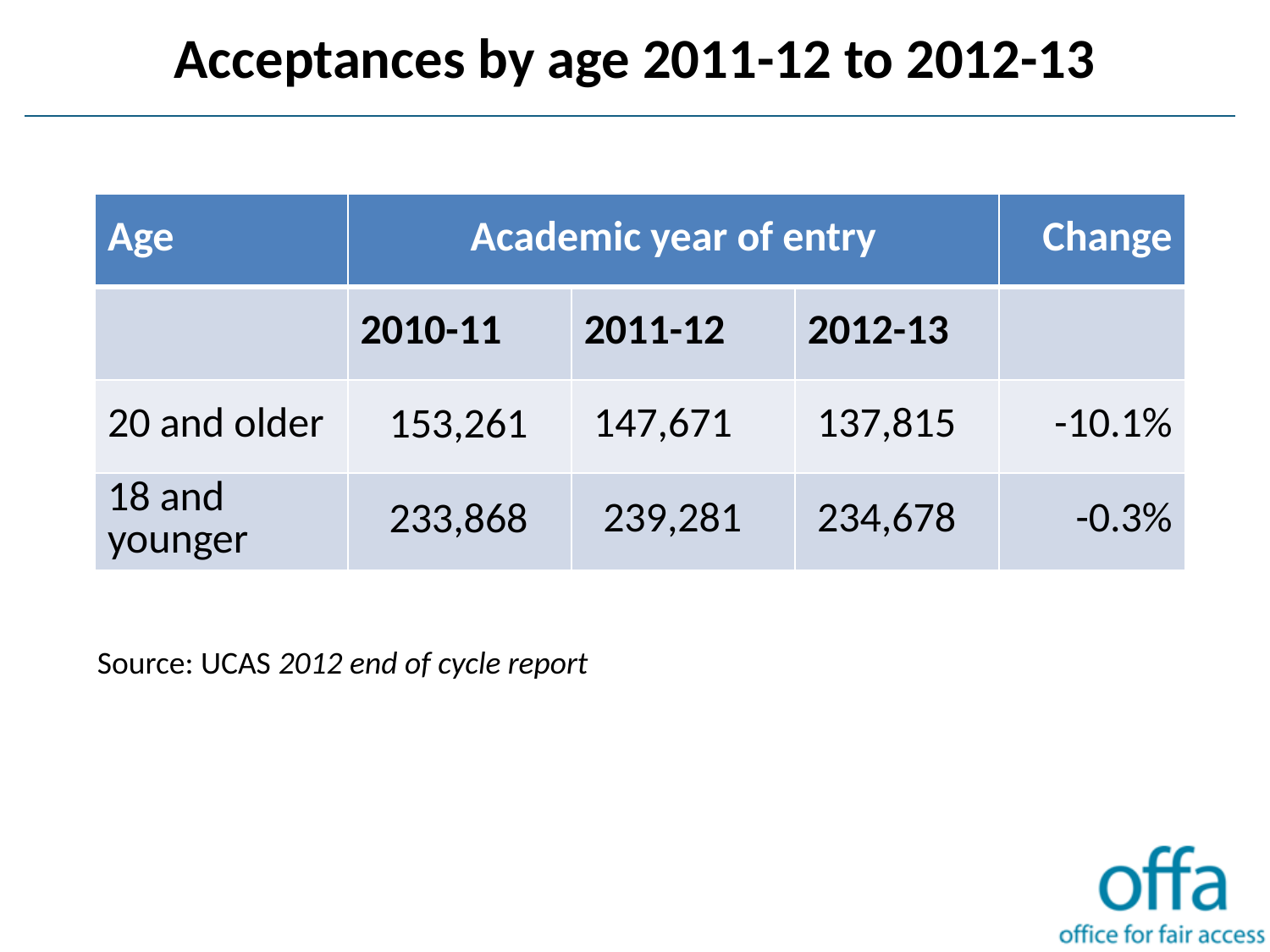

# Acceptances by age 2011-12 to 2012-13
| Age | Academic year of entry |  |  | Change |
| --- | --- | --- | --- | --- |
|  | 2010-11 | 2011-12 | 2012-13 |  |
| 20 and older | 153,261 | 147,671 | 137,815 | -10.1% |
| 18 and younger | 233,868 | 239,281 | 234,678 | -0.3% |
Source: UCAS 2012 end of cycle report